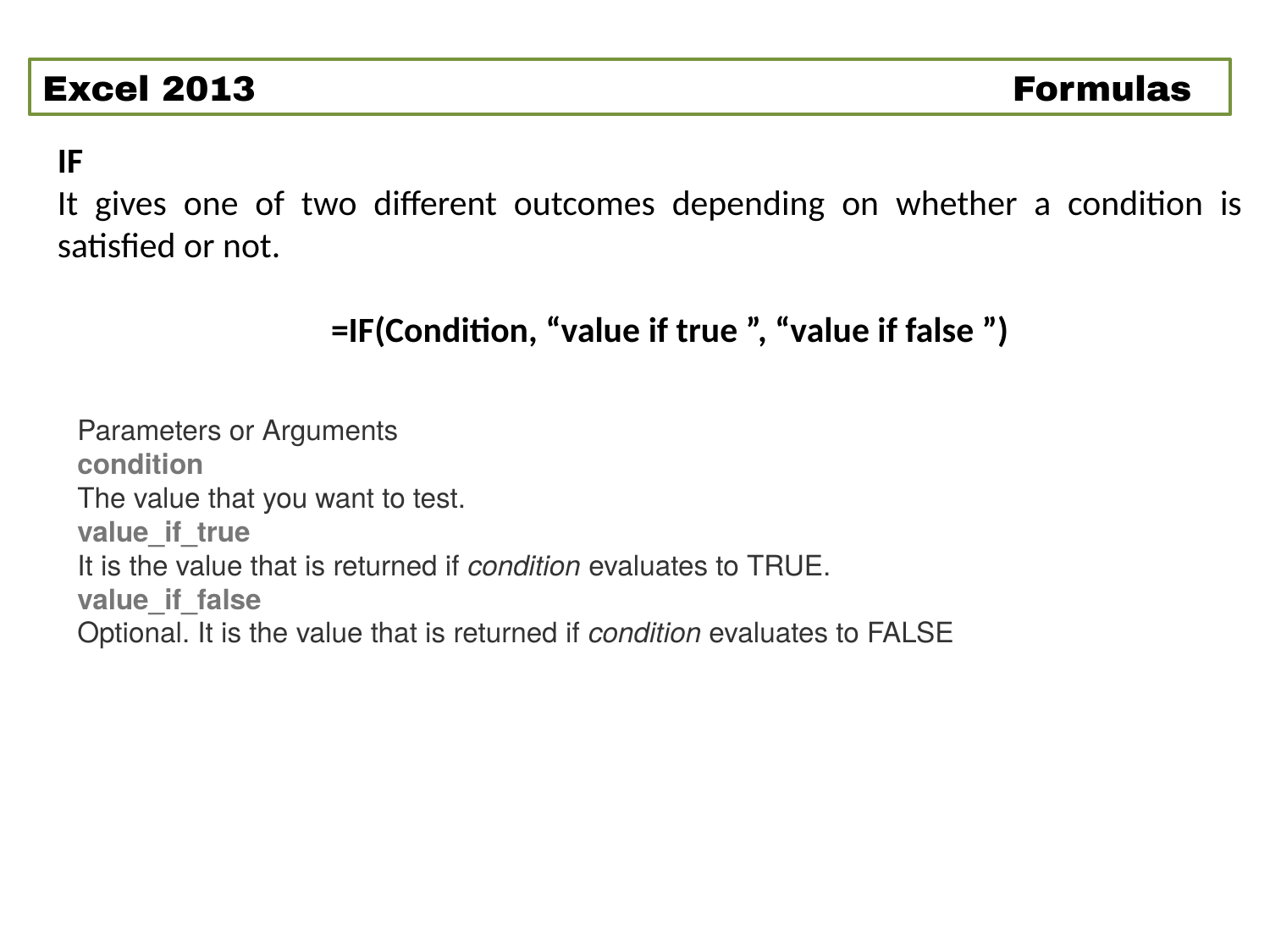

Excel 2013                                                                Formulas
IF
It gives one of two different outcomes depending on whether a condition is satisfied or not.

     =IF(Condition, “value if true ”, “value if false ”)
Parameters or Arguments
condition
The value that you want to test.
value_if_true
It is the value that is returned if condition evaluates to TRUE.
value_if_false
Optional. It is the value that is returned if condition evaluates to FALSE